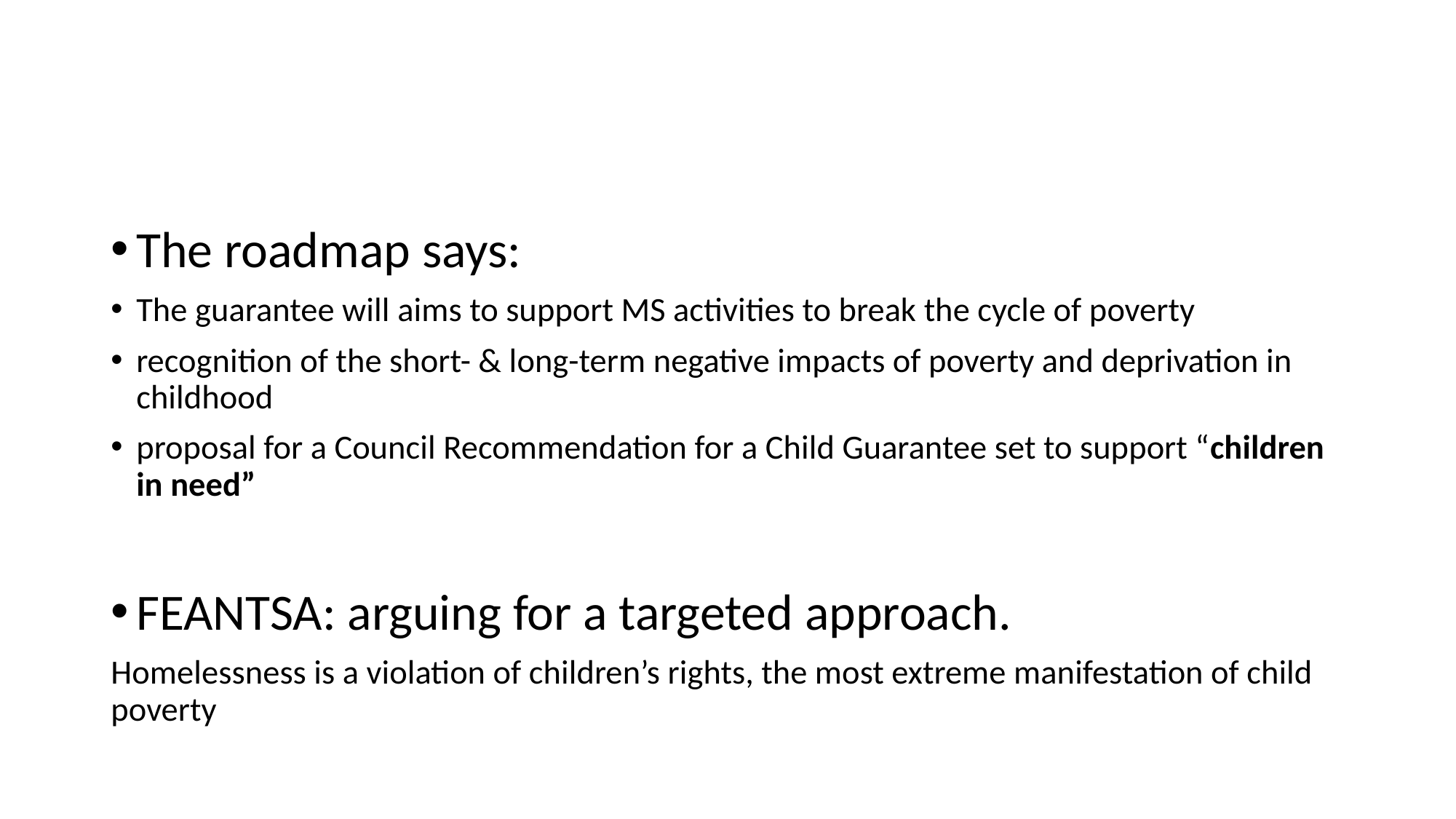

#
The roadmap says:
The guarantee will aims to support MS activities to break the cycle of poverty
recognition of the short- & long-term negative impacts of poverty and deprivation in childhood
proposal for a Council Recommendation for a Child Guarantee set to support “children in need”

FEANTSA: arguing for a targeted approach.
Homelessness is a violation of children’s rights, the most extreme manifestation of child poverty